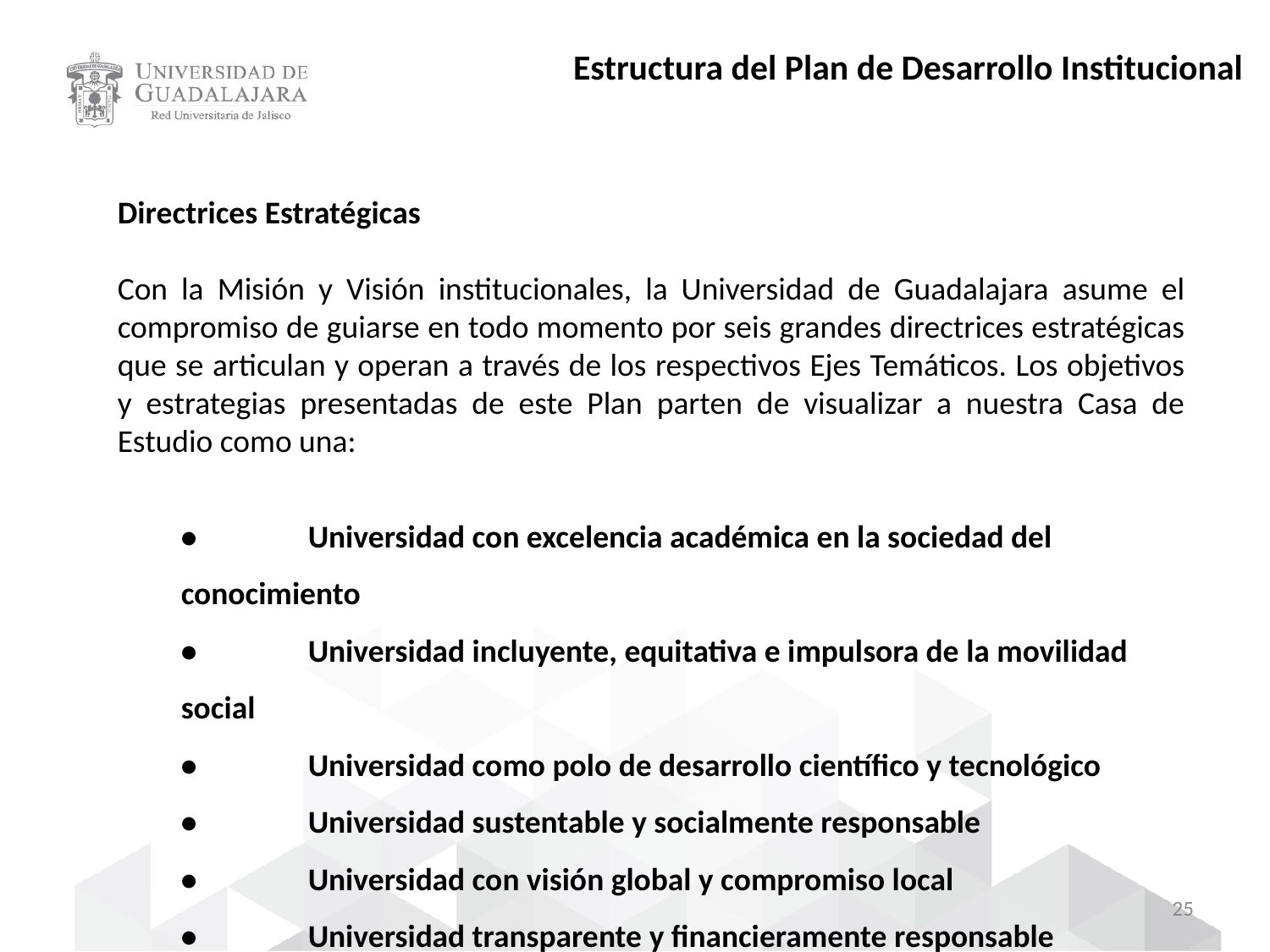

Estructura del Plan de Desarrollo Institucional
Directrices Estratégicas

Con la Misión y Visión institucionales, la Universidad de Guadalajara asume el compromiso de guiarse en todo momento por seis grandes directrices estratégicas que se articulan y operan a través de los respectivos Ejes Temáticos. Los objetivos y estrategias presentadas de este Plan parten de visualizar a nuestra Casa de Estudio como una:

•	Universidad con excelencia académica en la sociedad del conocimiento
•	Universidad incluyente, equitativa e impulsora de la movilidad social
•	Universidad como polo de desarrollo científico y tecnológico
•	Universidad sustentable y socialmente responsable
•	Universidad con visión global y compromiso local
•	Universidad transparente y financieramente responsable
25